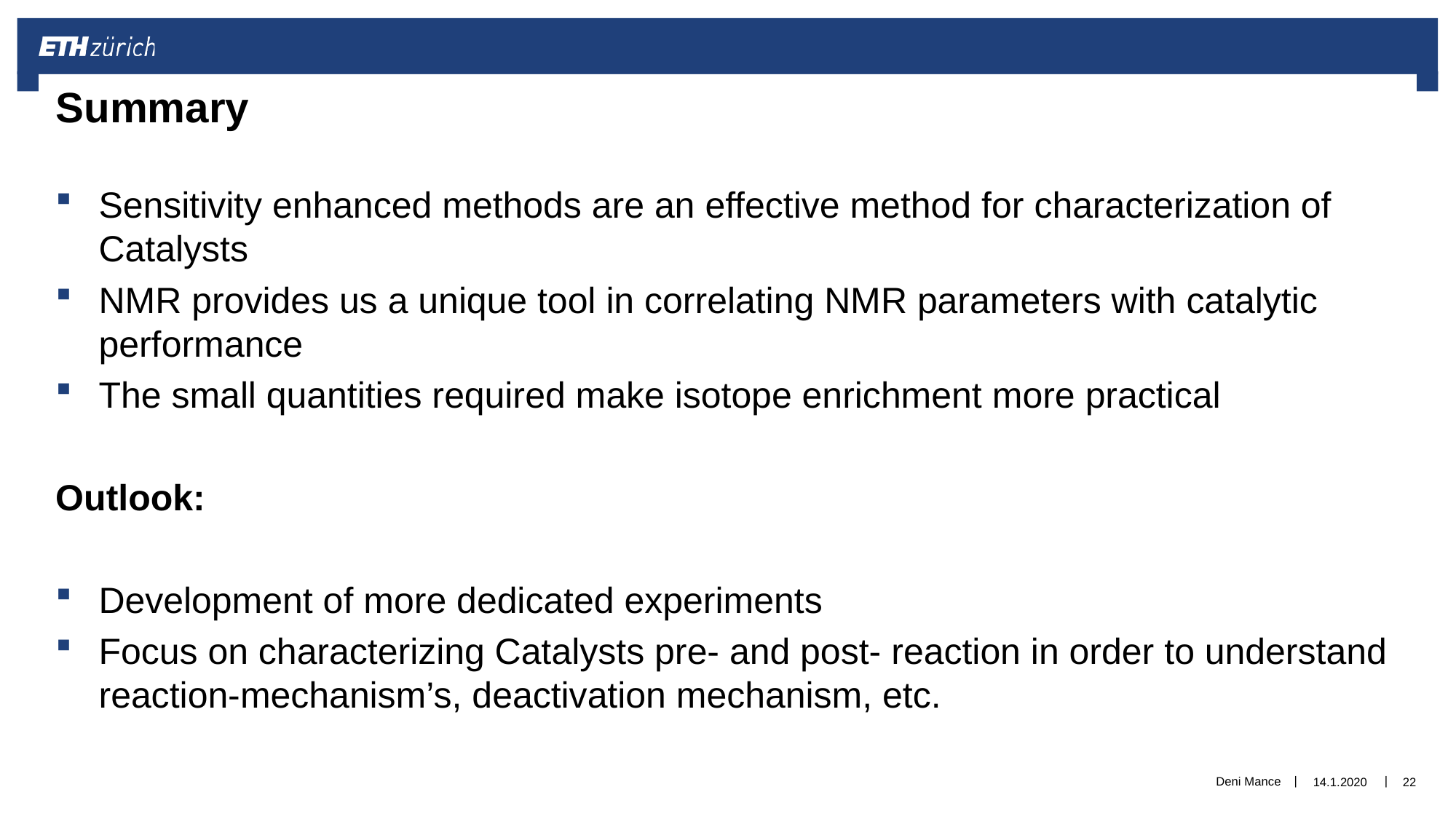

# Summary
Sensitivity enhanced methods are an effective method for characterization of Catalysts
NMR provides us a unique tool in correlating NMR parameters with catalytic performance
The small quantities required make isotope enrichment more practical

Outlook:

Development of more dedicated experiments
Focus on characterizing Catalysts pre- and post- reaction in order to understand  reaction-mechanism’s, deactivation mechanism, etc.

Deni Mance
14.1.2020
22